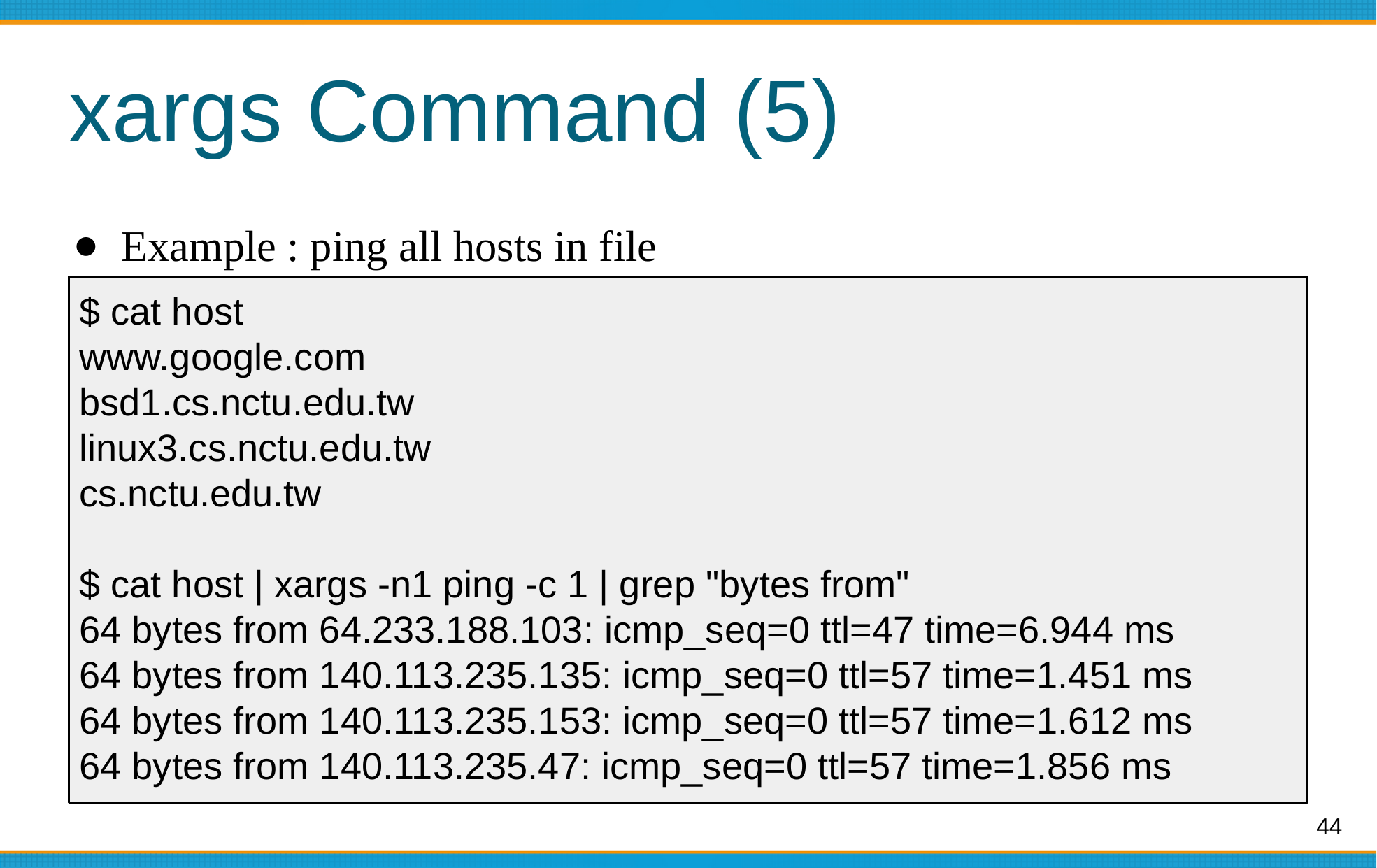

# xargs Command (5)
Example : ping all hosts in file

$ cat host
www.google.com
bsd1.cs.nctu.edu.tw
linux3.cs.nctu.edu.tw
cs.nctu.edu.tw

$ cat host | xargs -n1 ping -c 1 | grep "bytes from"
64 bytes from 64.233.188.103: icmp_seq=0 ttl=47 time=6.944 ms
64 bytes from 140.113.235.135: icmp_seq=0 ttl=57 time=1.451 ms
64 bytes from 140.113.235.153: icmp_seq=0 ttl=57 time=1.612 ms
64 bytes from 140.113.235.47: icmp_seq=0 ttl=57 time=1.856 ms

44